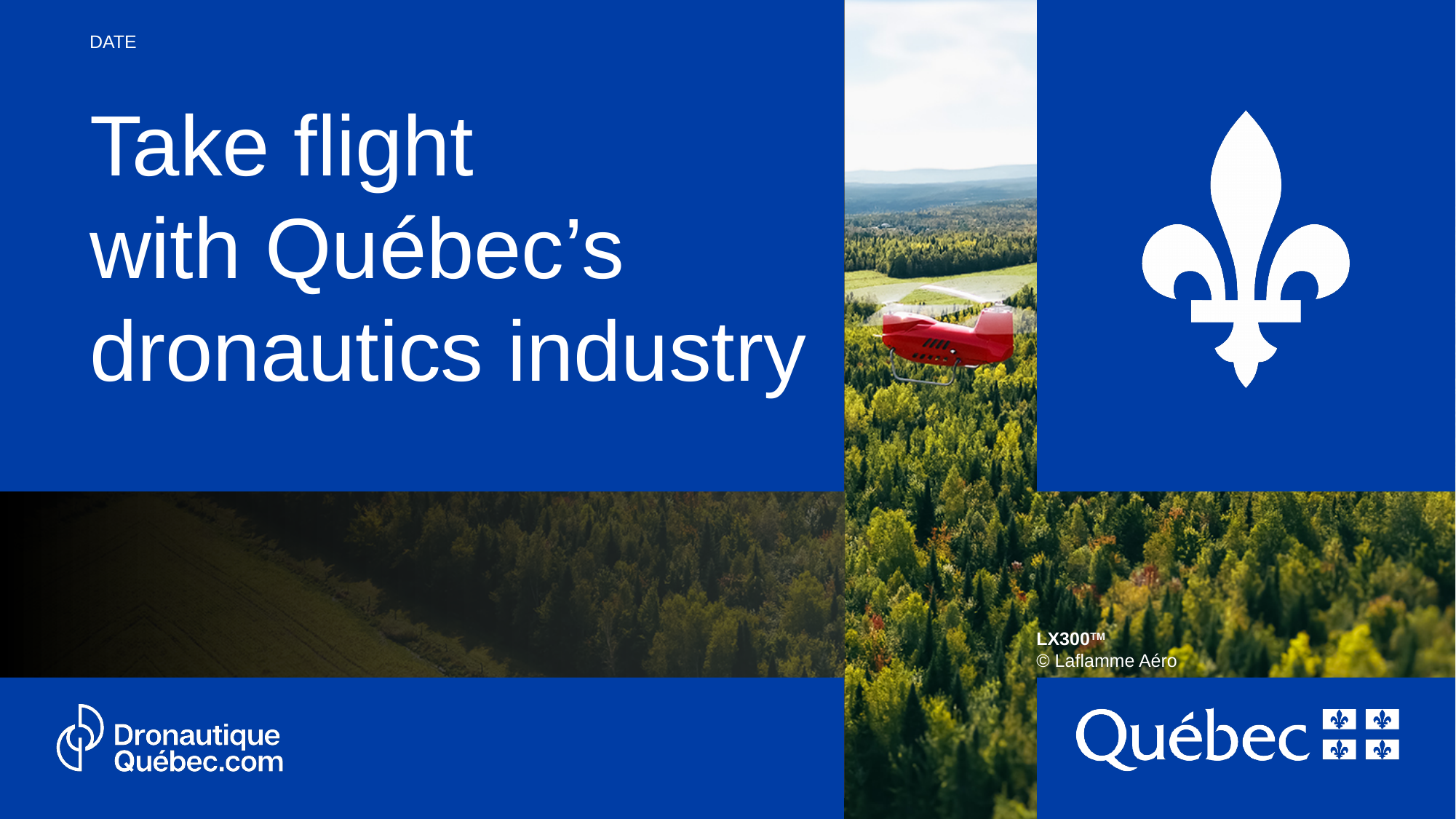

DATE
# Take flight with Québec’s dronautics industry